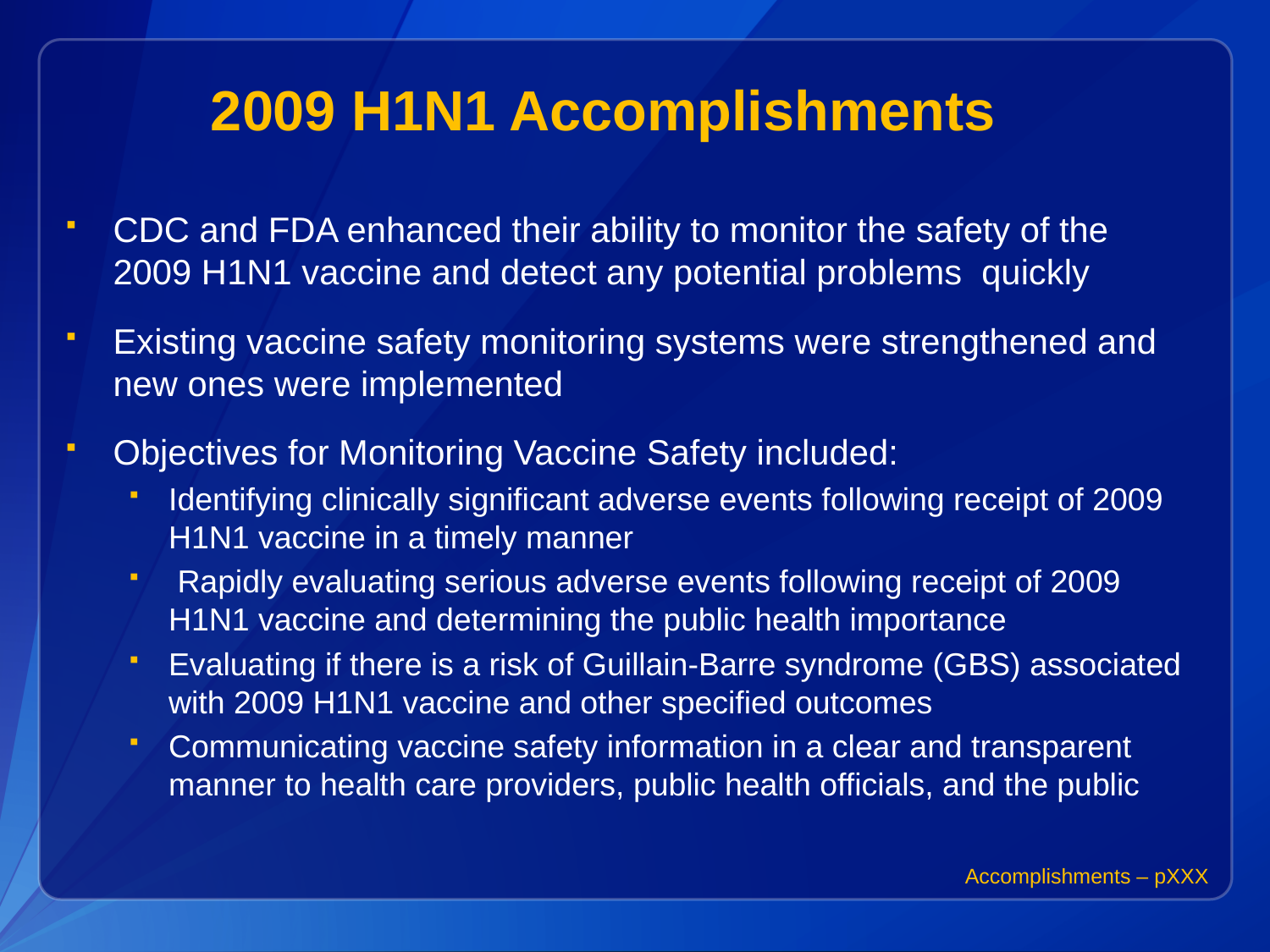

# 2009 H1N1 Accomplishments
CDC and FDA enhanced their ability to monitor the safety of the 2009 H1N1 vaccine and detect any potential problems  quickly

Existing vaccine safety monitoring systems were strengthened and new ones were implemented

Objectives for Monitoring Vaccine Safety included:
Identifying clinically significant adverse events following receipt of 2009 H1N1 vaccine in a timely manner
 Rapidly evaluating serious adverse events following receipt of 2009 H1N1 vaccine and determining the public health importance
Evaluating if there is a risk of Guillain-Barre syndrome (GBS) associated with 2009 H1N1 vaccine and other specified outcomes
Communicating vaccine safety information in a clear and transparent manner to health care providers, public health officials, and the public

Accomplishments – pXXX